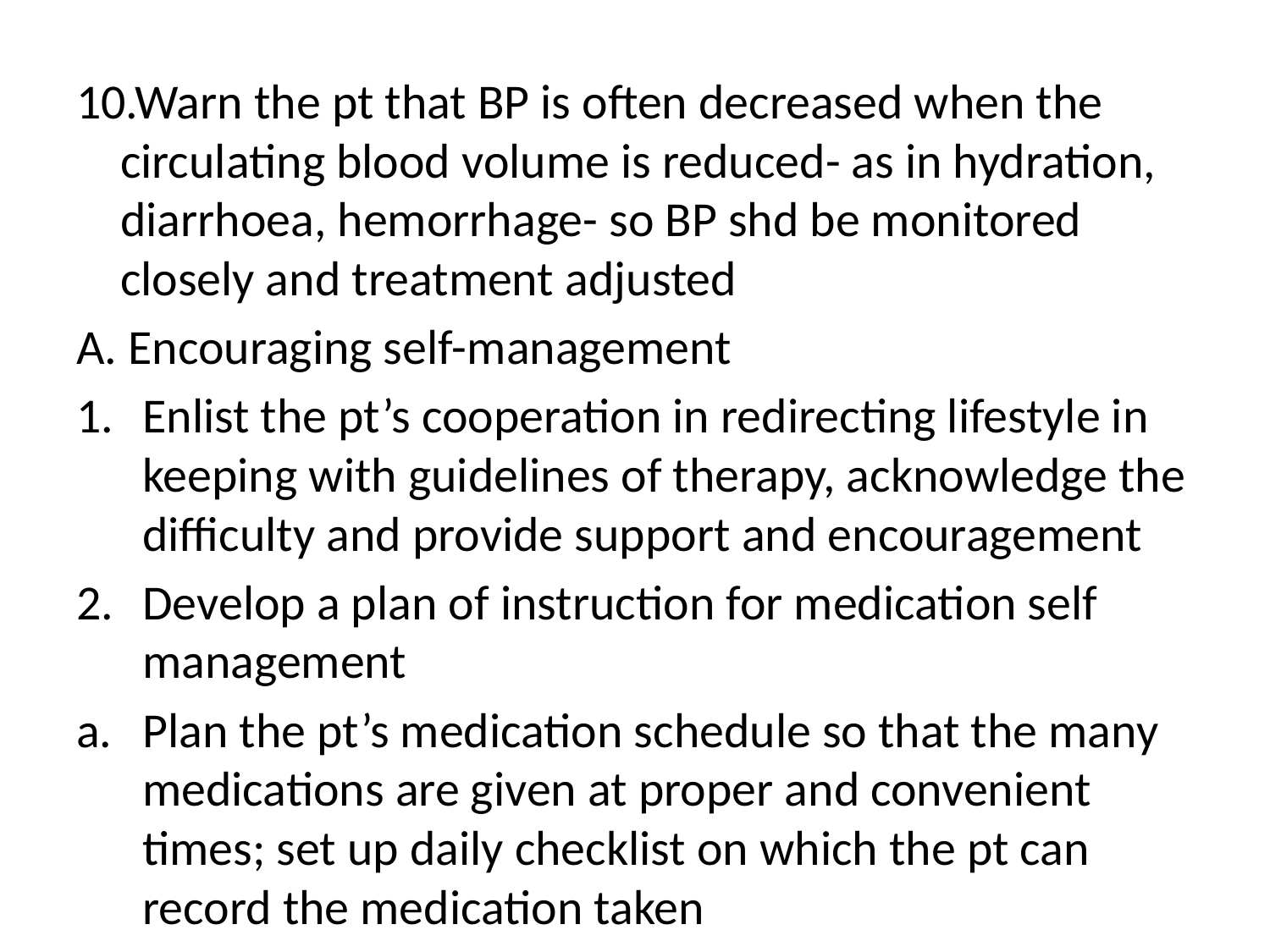

#
10.Warn the pt that BP is often decreased when the circulating blood volume is reduced- as in hydration, diarrhoea, hemorrhage- so BP shd be monitored closely and treatment adjusted
A. Encouraging self-management
Enlist the pt’s cooperation in redirecting lifestyle in keeping with guidelines of therapy, acknowledge the difficulty and provide support and encouragement
Develop a plan of instruction for medication self management
Plan the pt’s medication schedule so that the many medications are given at proper and convenient times; set up daily checklist on which the pt can record the medication taken